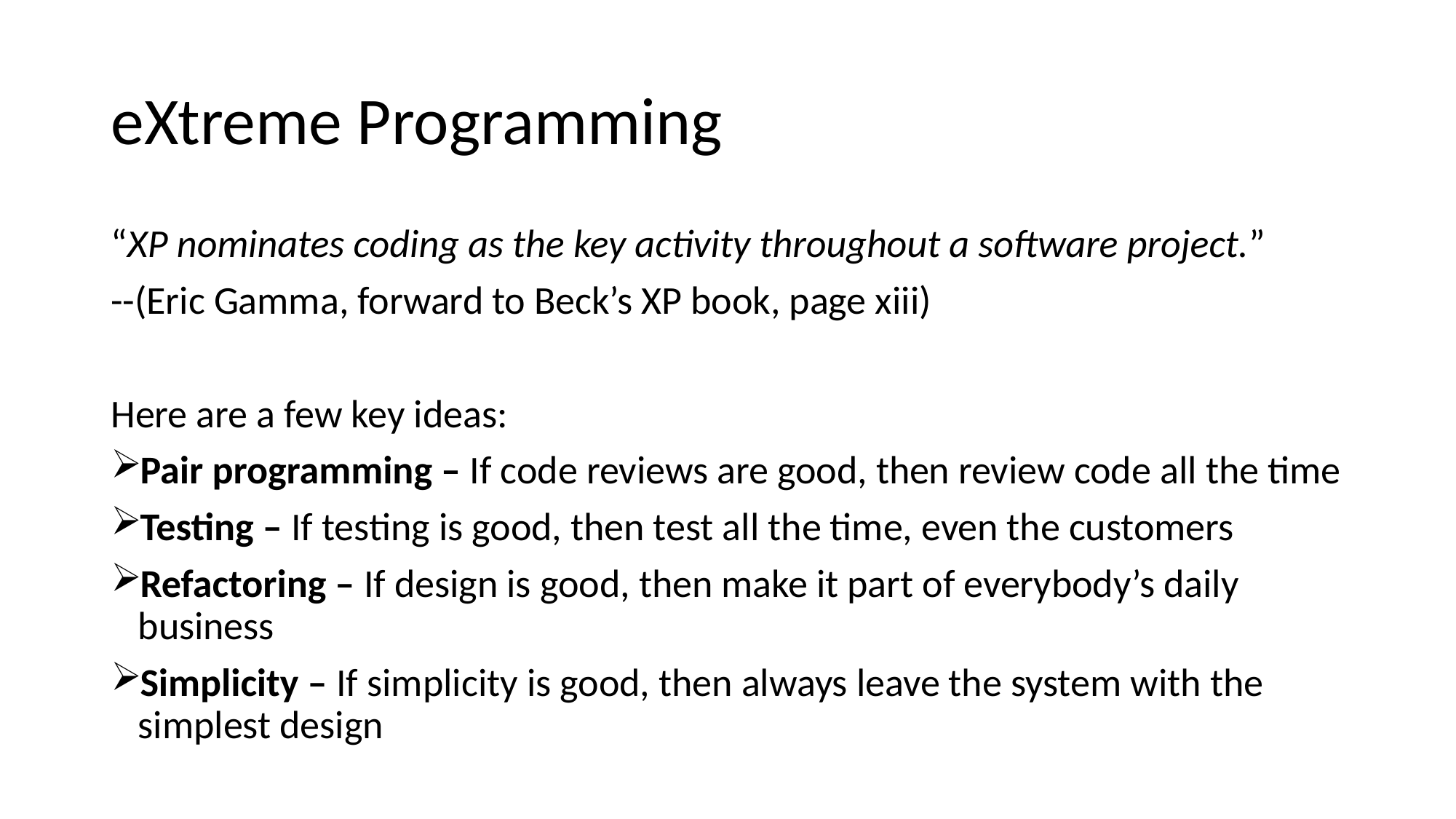

# eXtreme Programming
“XP nominates coding as the key activity throughout a software project.”
--(Eric Gamma, forward to Beck’s XP book, page xiii)

Here are a few key ideas:
Pair programming – If code reviews are good, then review code all the time
Testing – If testing is good, then test all the time, even the customers
Refactoring – If design is good, then make it part of everybody’s daily business
Simplicity – If simplicity is good, then always leave the system with the simplest design